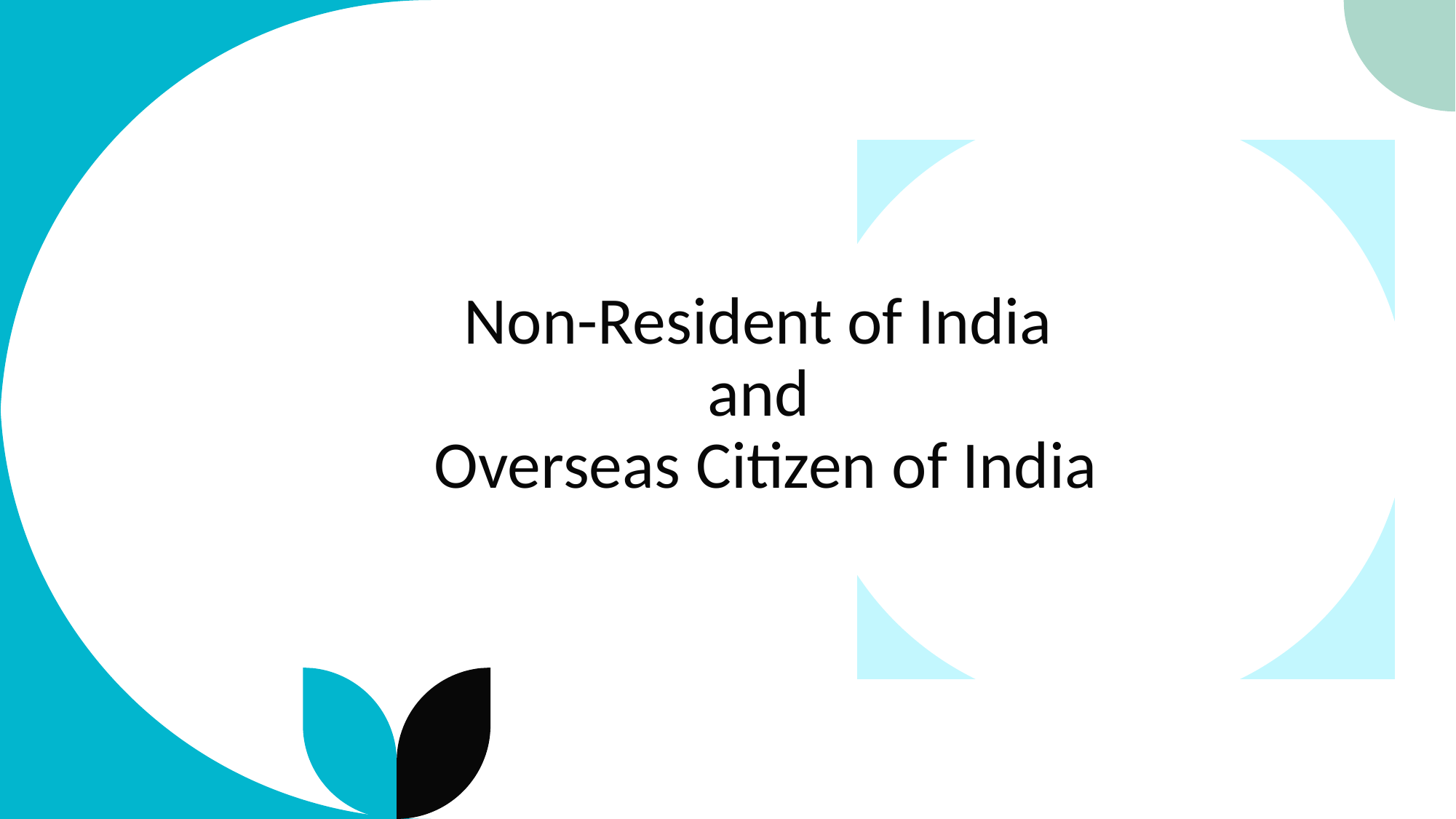

# Non-Resident of India and Overseas Citizen of India